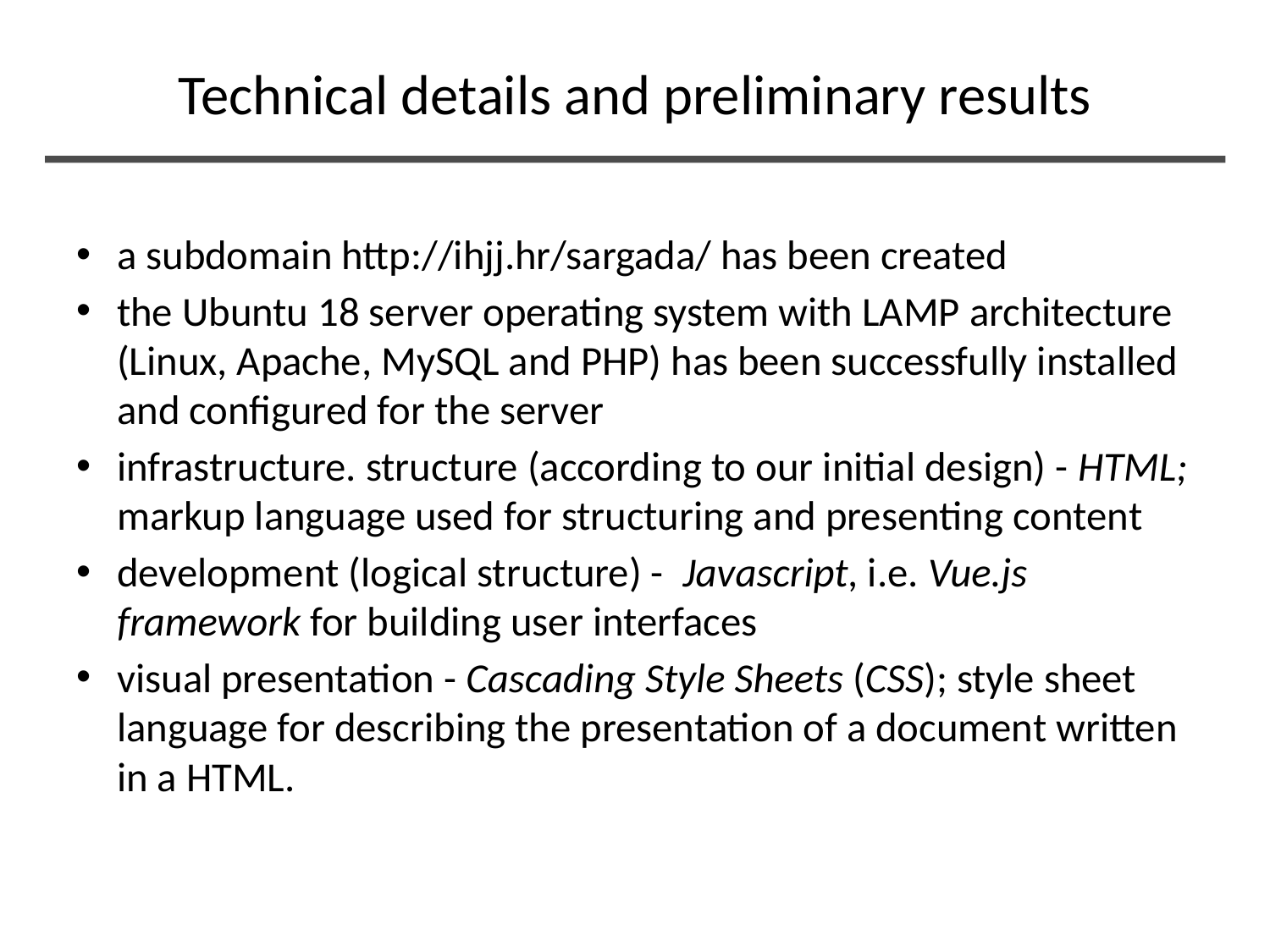

# Technical details and preliminary results
a subdomain http://ihjj.hr/sargada/ has been created
the Ubuntu 18 server operating system with LAMP architecture (Linux, Apache, MySQL and PHP) has been successfully installed and configured for the server
infrastructure. structure (according to our initial design) - HTML; markup language used for structuring and presenting content
development (logical structure) -  Javascript, i.e. Vue.js framework for building user interfaces
visual presentation - Cascading Style Sheets (CSS); style sheet language for describing the presentation of a document written in a HTML.